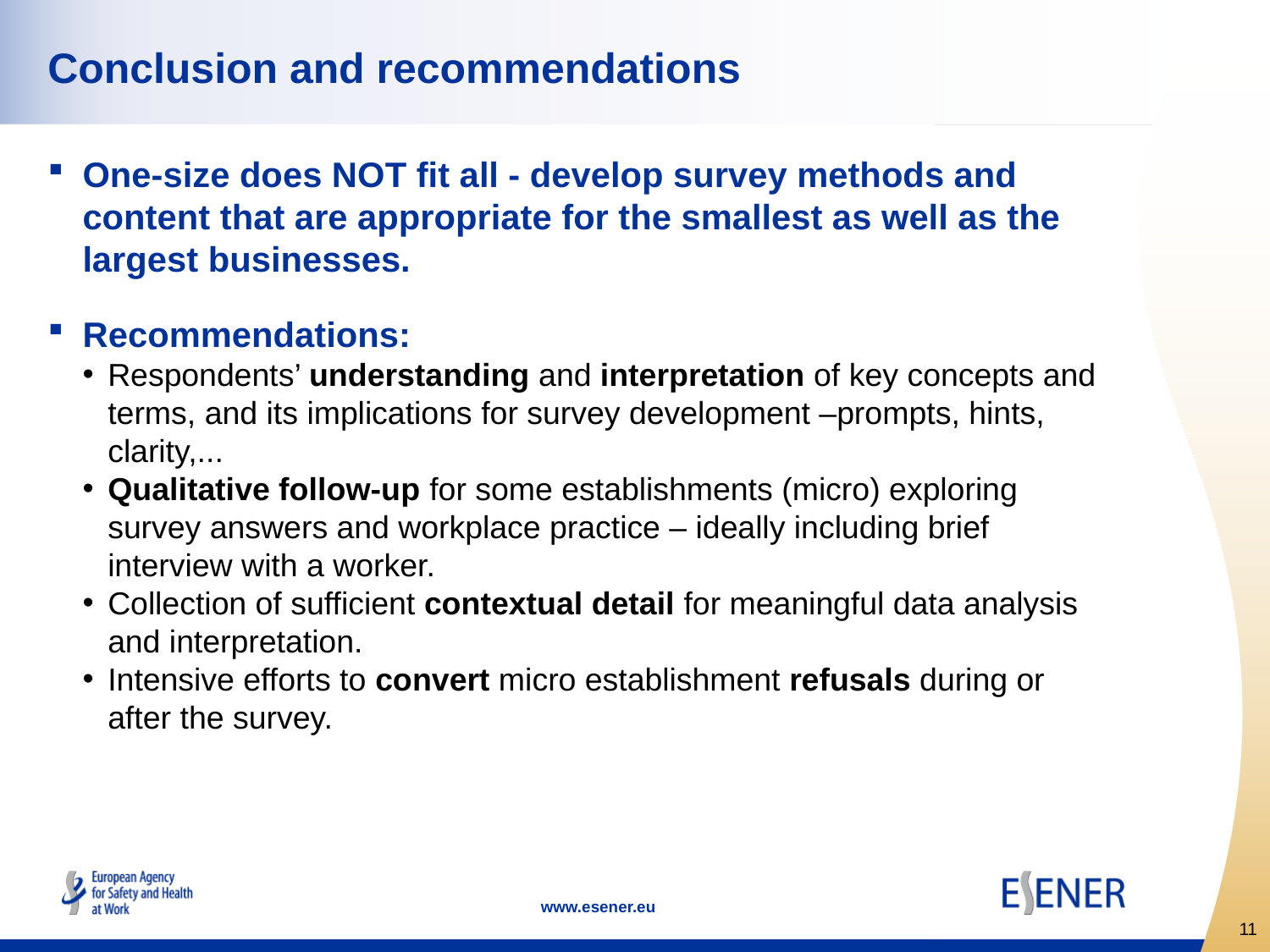

Conclusion and recommendations
One-size does NOT fit all - develop survey methods and content that are appropriate for the smallest as well as the largest businesses.
Recommendations:
Respondents’ understanding and interpretation of key concepts and terms, and its implications for survey development –prompts, hints, clarity,...
Qualitative follow-up for some establishments (micro) exploring survey answers and workplace practice – ideally including brief interview with a worker.
Collection of sufficient contextual detail for meaningful data analysis and interpretation.
Intensive efforts to convert micro establishment refusals during or after the survey.